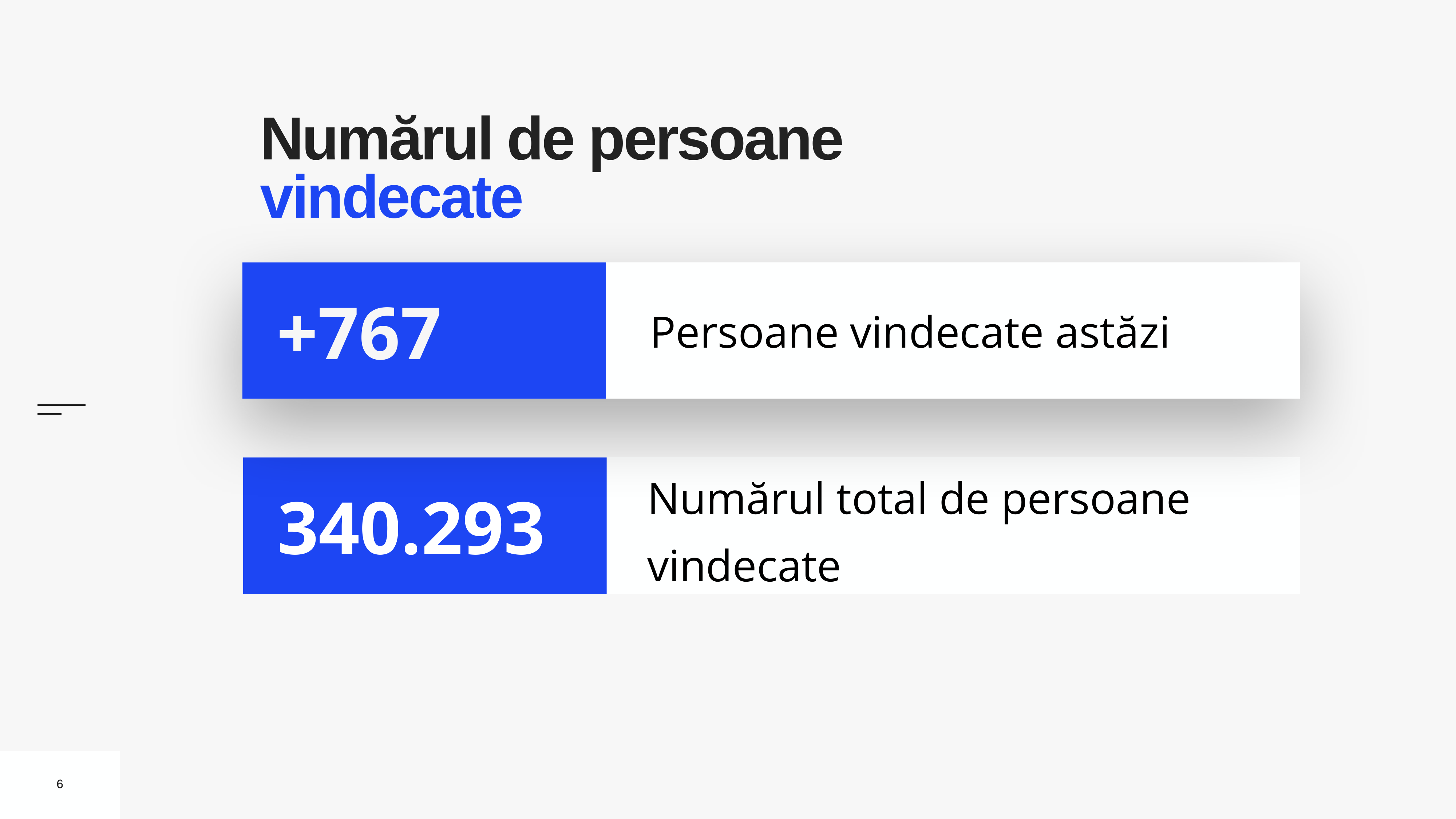

# Numărul de persoane vindecate

Persoane vindecate astăzi

+767

Numărul total de persoane vindecate

340.293
6
6